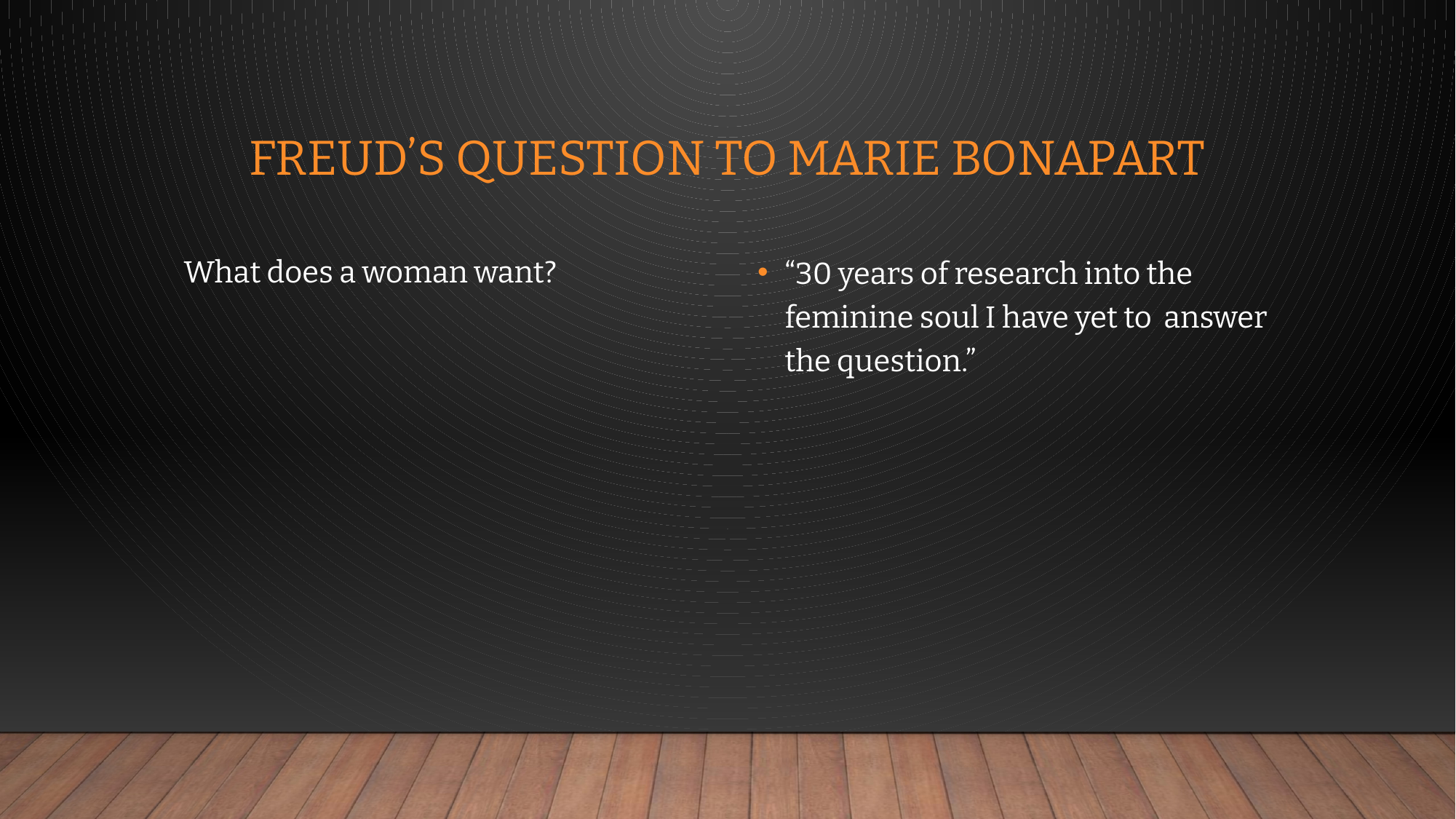

# Freud’s question to Marie Bonapart
What does a woman want?
“30 years of research into the feminine soul I have yet to  answer the question.”